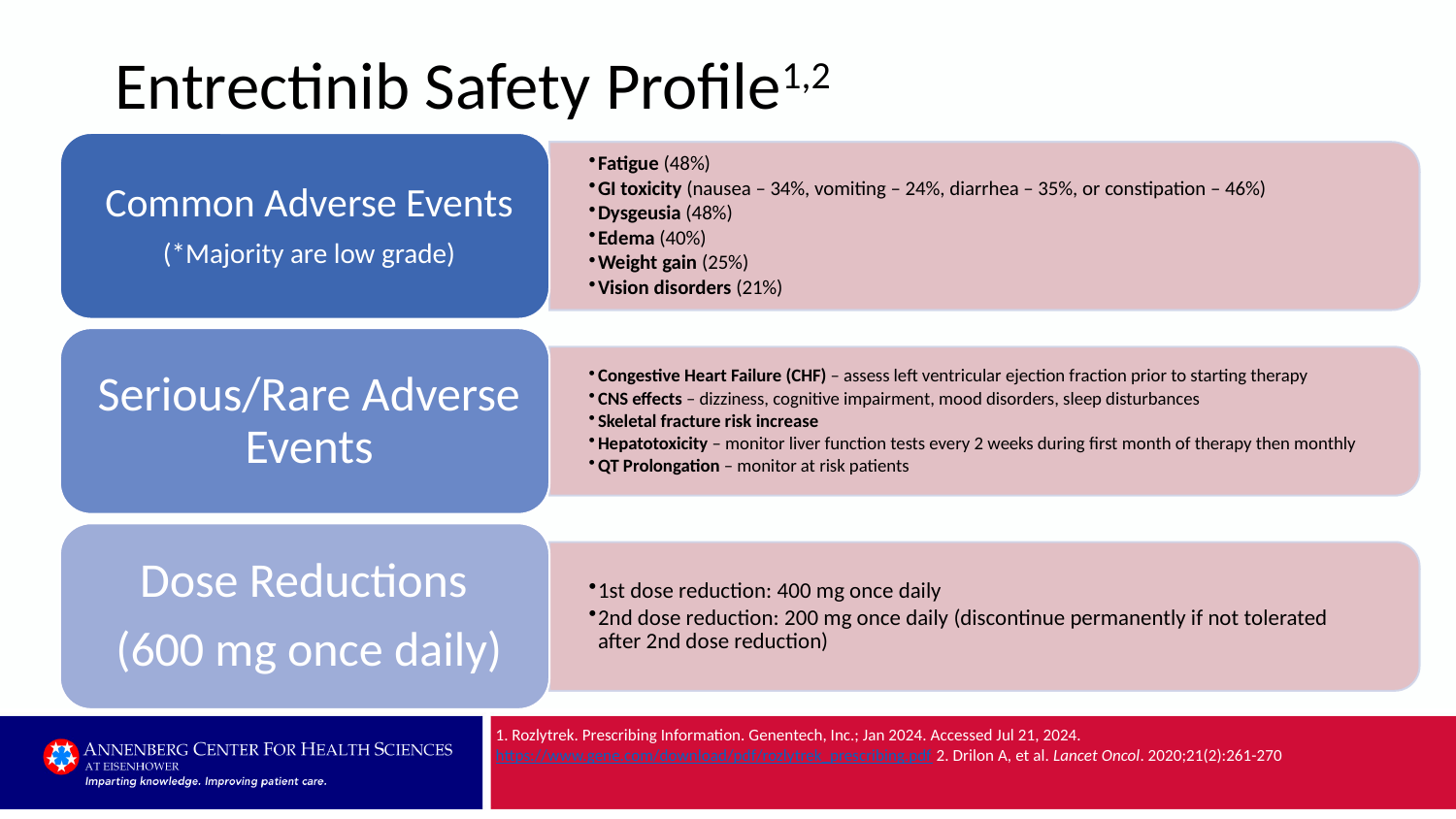

# Entrectinib Safety Profile1,2
Fatigue (48%)
GI toxicity (nausea – 34%, vomiting – 24%, diarrhea – 35%, or constipation – 46%)
Dysgeusia (48%)
Edema (40%)
Weight gain (25%)
Vision disorders (21%)
Common Adverse Events
(*Majority are low grade)
Congestive Heart Failure (CHF) – assess left ventricular ejection fraction prior to starting therapy
CNS effects – dizziness, cognitive impairment, mood disorders, sleep disturbances
Skeletal fracture risk increase
Hepatotoxicity – monitor liver function tests every 2 weeks during first month of therapy then monthly
QT Prolongation – monitor at risk patients
Serious/Rare Adverse Events
1st dose reduction: 400 mg once daily
2nd dose reduction: 200 mg once daily (discontinue permanently if not tolerated after 2nd dose reduction)
Dose Reductions
(600 mg once daily)
1. Rozlytrek. Prescribing Information. Genentech, Inc.; Jan 2024. Accessed Jul 21, 2024.  https://www.gene.com/download/pdf/rozlytrek_prescribing.pdf 2. Drilon A, et al. Lancet Oncol. 2020;21(2):261-270